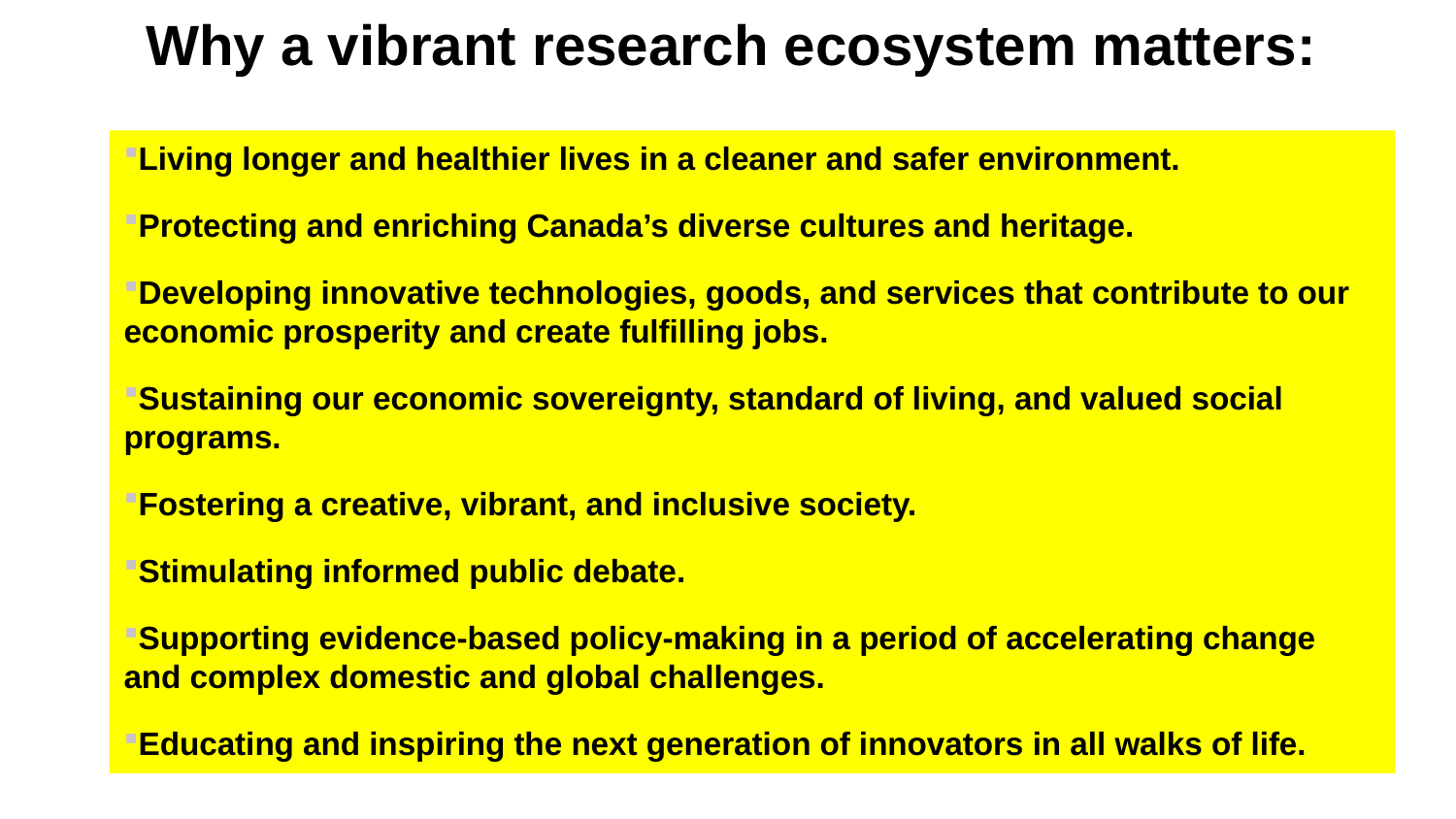

# Why a vibrant research ecosystem matters:
Living longer and healthier lives in a cleaner and safer environment.
Protecting and enriching Canada’s diverse cultures and heritage.
Developing innovative technologies, goods, and services that contribute to our    economic prosperity and create fulfilling jobs.
Sustaining our economic sovereignty, standard of living, and valued social programs.
Fostering a creative, vibrant, and inclusive society.
Stimulating informed public debate.
Supporting evidence-based policy-making in a period of accelerating change and complex domestic and global challenges.
Educating and inspiring the next generation of innovators in all walks of life.